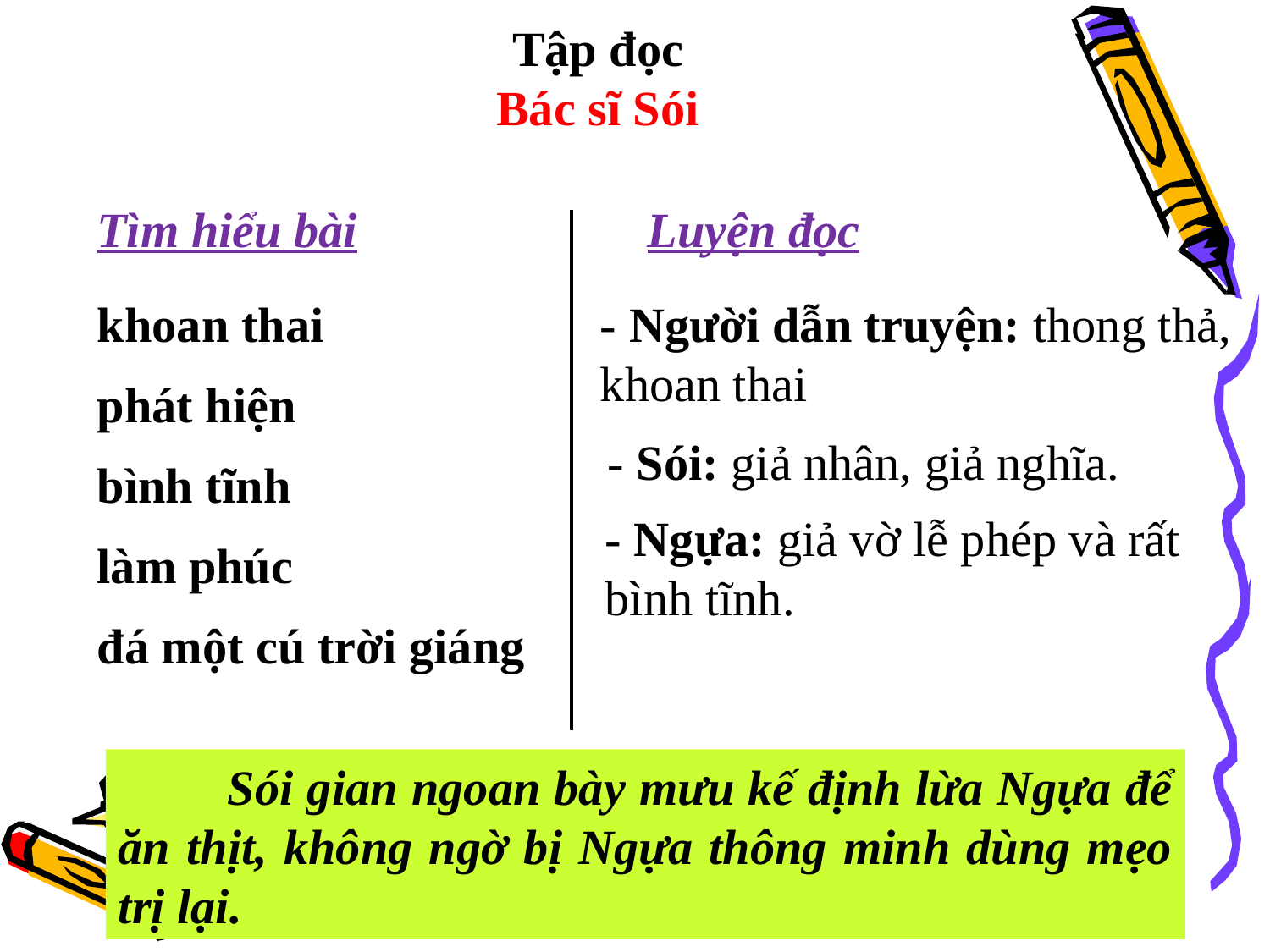

Tập đọc
Bác sĩ Sói
Tìm hiểu bài
Luyện đọc
khoan thai
phát hiện
bình tĩnh
làm phúc
đá một cú trời giáng
- Người dẫn truyện: thong thả, khoan thai
- Sói: giả nhân, giả nghĩa.
- Ngựa: giả vờ lễ phép và rất bình tĩnh.
        Sói gian ngoan bày mưu kế định lừa Ngựa để ăn thịt, không ngờ bị Ngựa thông minh dùng mẹo trị lại.